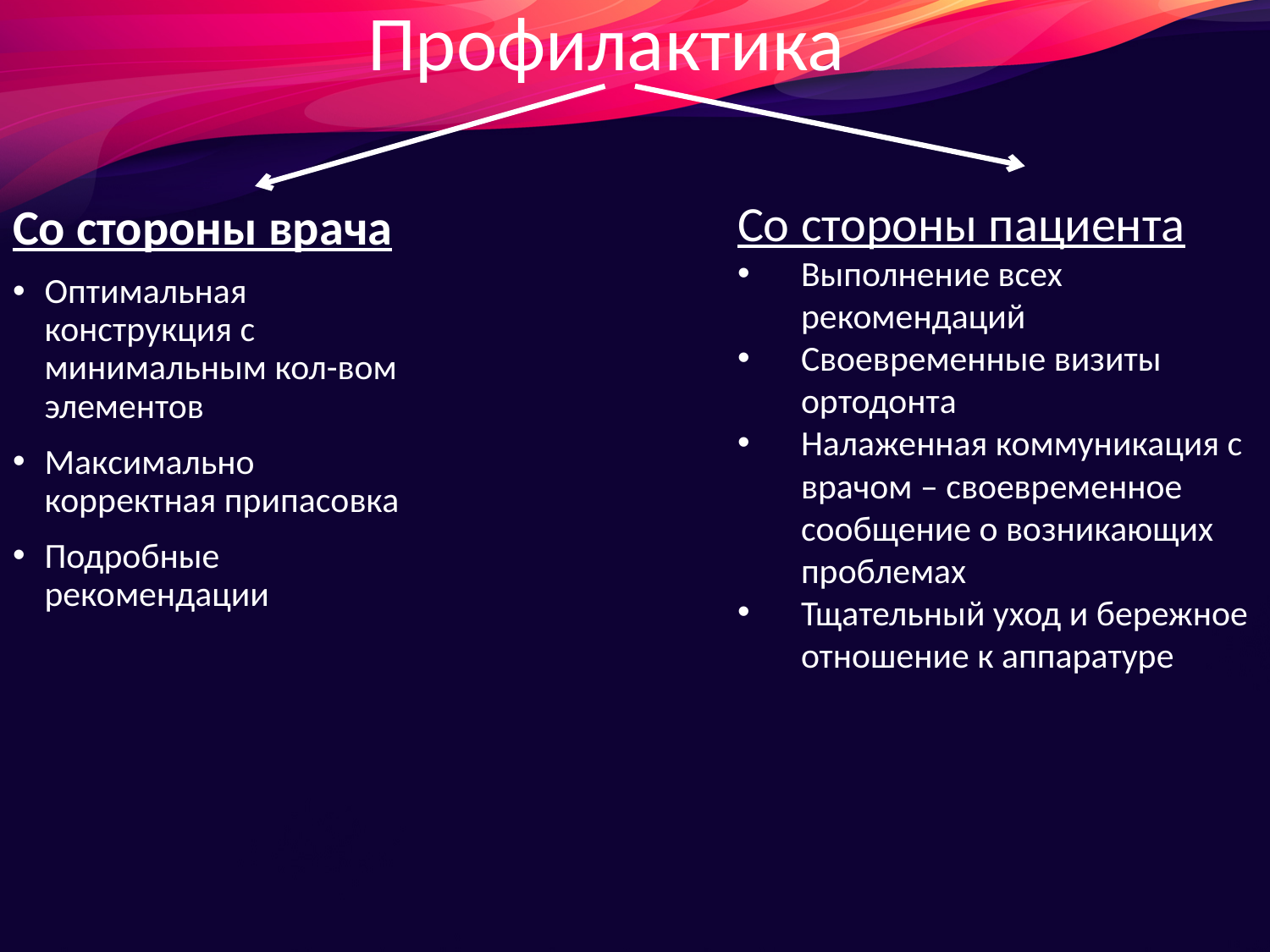

# Профилактика
Со стороны пациента
Выполнение всех рекомендаций
Своевременные визиты ортодонта
Налаженная коммуникация с врачом – своевременное сообщение о возникающих проблемах
Тщательный уход и бережное отношение к аппаратуре
Со стороны врача
Оптимальная конструкция с минимальным кол-вом элементов
Максимально корректная припасовка
Подробные рекомендации